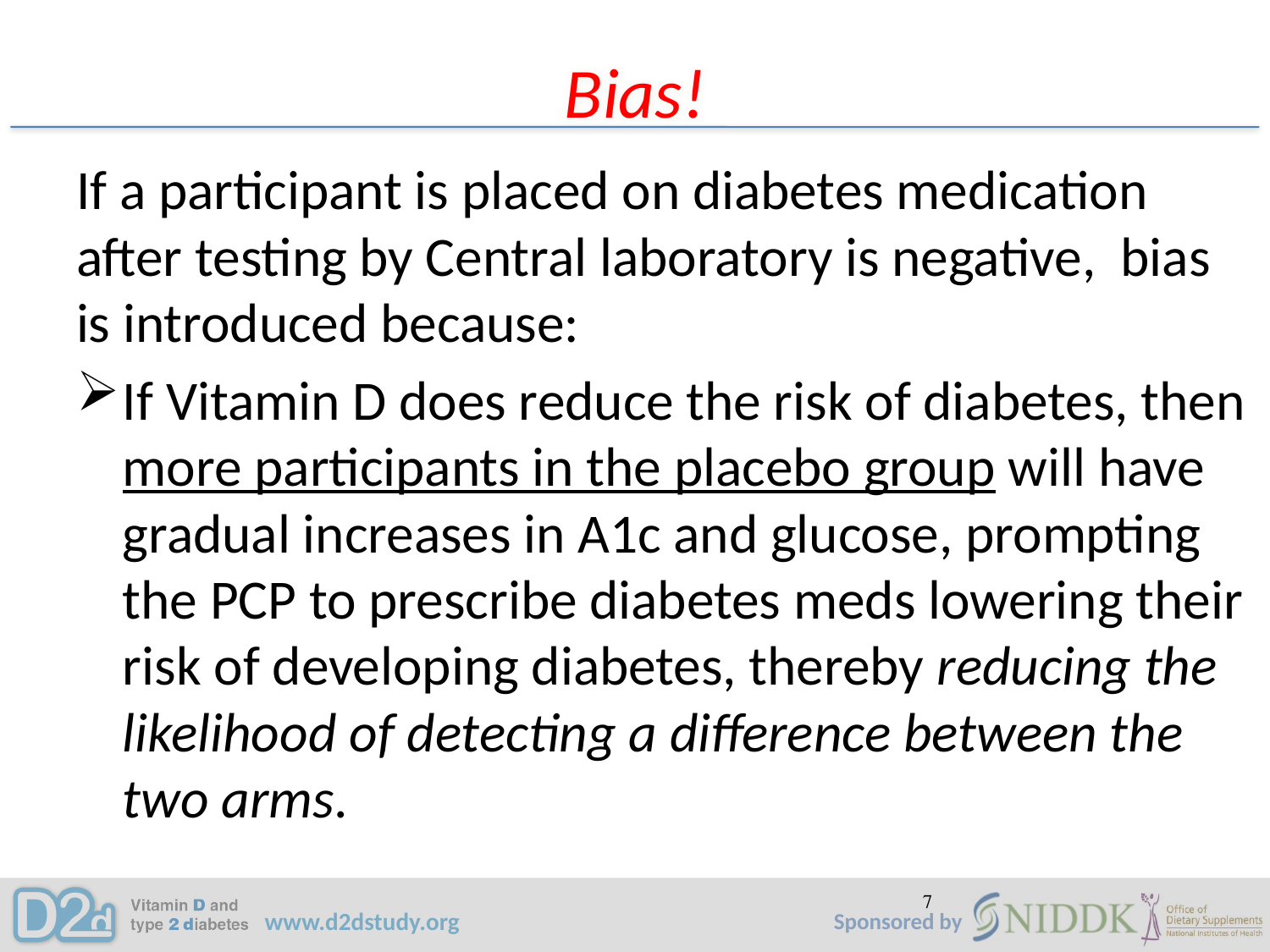

# Bias!
If a participant is placed on diabetes medication after testing by Central laboratory is negative,  bias is introduced because:
If Vitamin D does reduce the risk of diabetes, then more participants in the placebo group will have gradual increases in A1c and glucose, prompting the PCP to prescribe diabetes meds lowering their risk of developing diabetes, thereby reducing the likelihood of detecting a difference between the two arms.
7